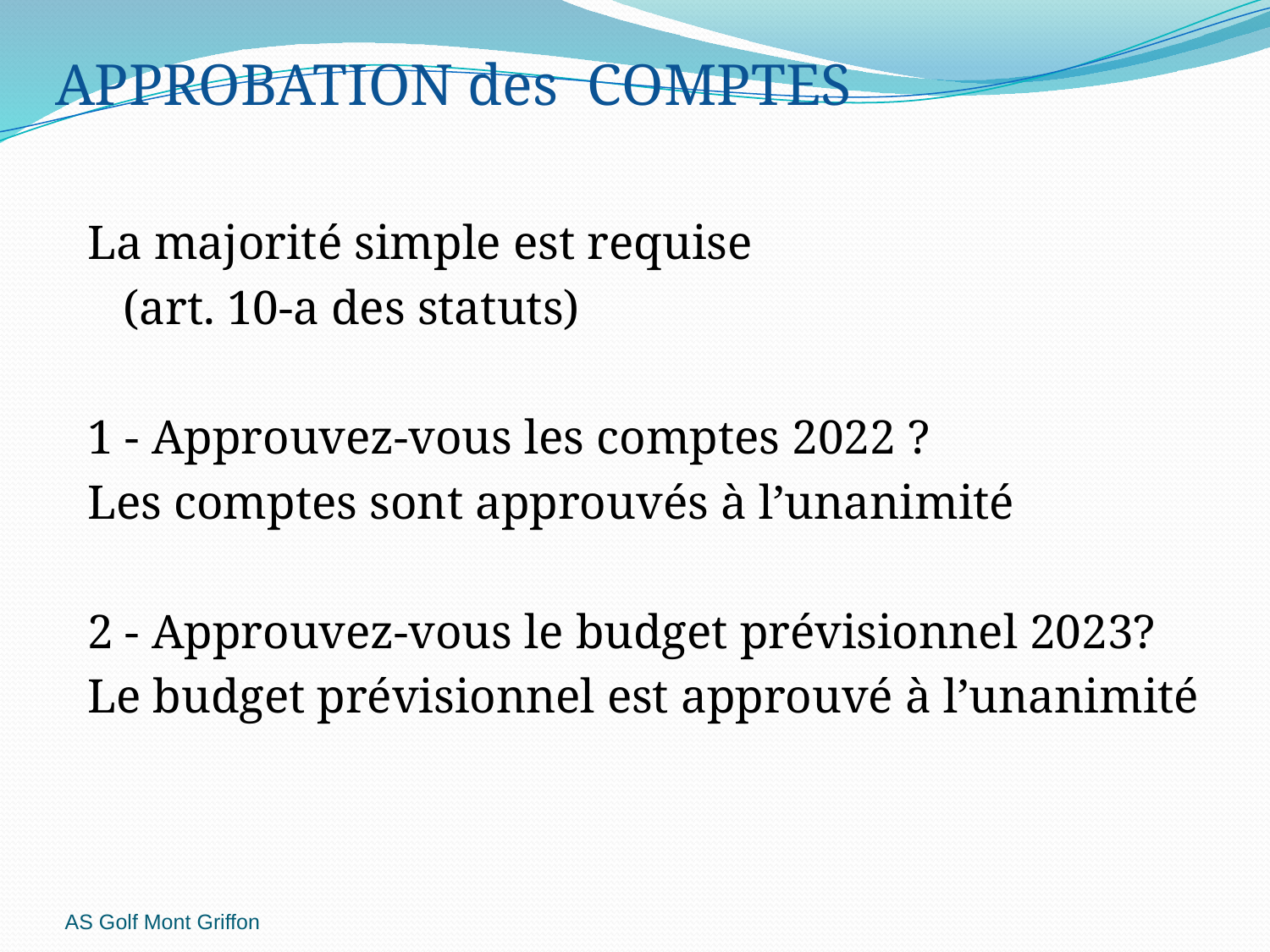

# APPROBATION des  COMPTES

La majorité simple est requise
				(art. 10-a des statuts)

1 - Approuvez-vous les comptes 2022 ?
Les comptes sont approuvés à l’unanimité

2 - Approuvez-vous le budget prévisionnel 2023?
Le budget prévisionnel est approuvé à l’unanimité

AS Golf Mont Griffon